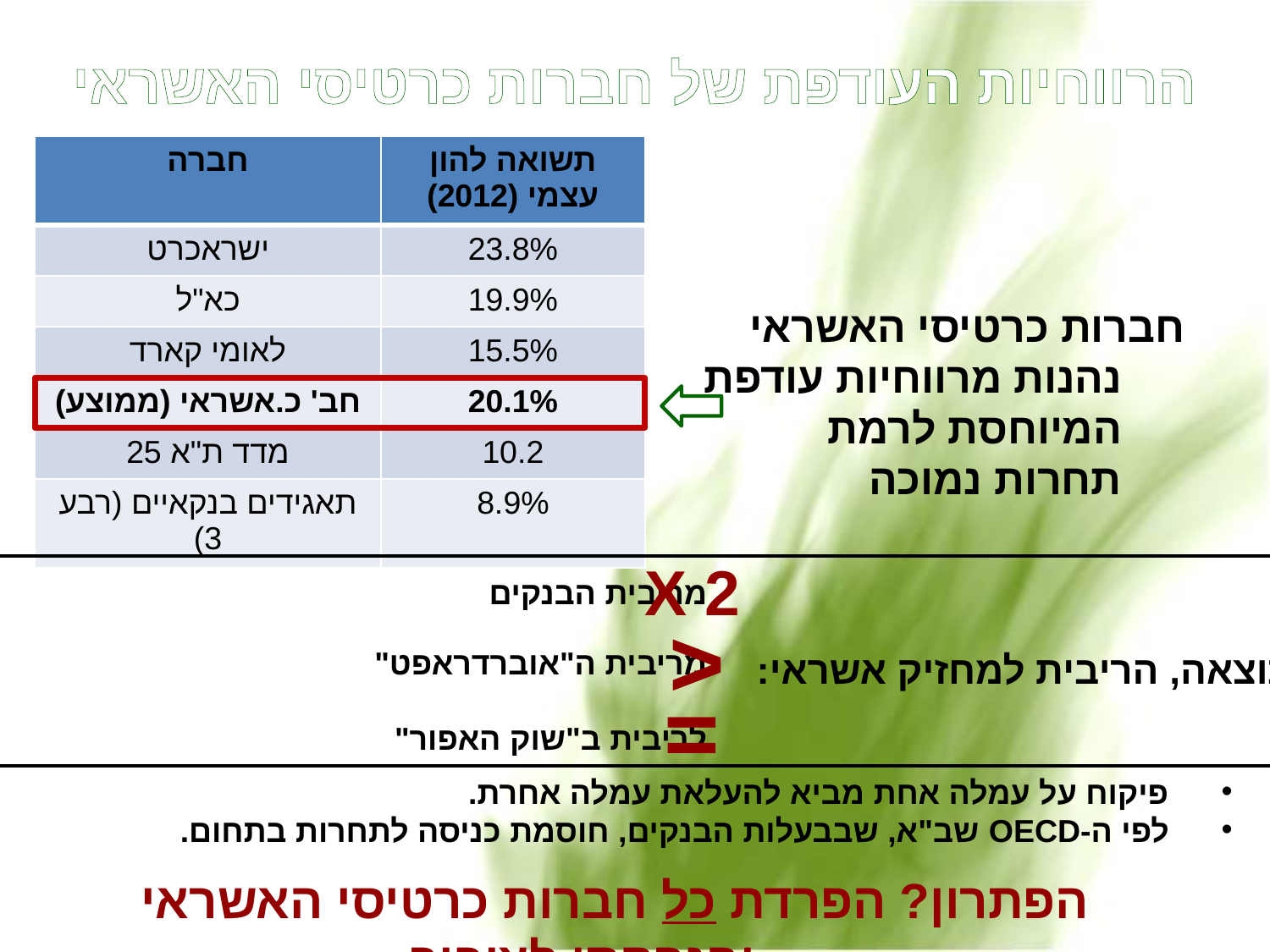

# הרווחיות העודפת של חברות כרטיסי האשראי
| חברה | תשואה להון עצמי (2012) |
| --- | --- |
| ישראכרט | 23.8% |
| כא"ל | 19.9% |
| לאומי קארד | 15.5% |
| חב' כ.אשראי (ממוצע) | 20.1% |
| מדד ת"א 25 | 10.2 |
| תאגידים בנקאיים (רבע 3) | 8.9% |
	חברות כרטיסי האשראי נהנות מרווחיות עודפת המיוחסת לרמת תחרות נמוכה

 X 2
	מריבית הבנקים*
 <
	מריבית ה"אוברדראפט"
	כתוצאה, הריבית למחזיק אשראי:
 =
	לריבית ב"שוק האפור"
פיקוח על עמלה אחת מביא להעלאת עמלה אחרת.
לפי ה-OECD שב"א, שבבעלות הבנקים, חוסמת כניסה לתחרות בתחום.

הפתרון? הפרדת כל חברות כרטיסי האשראי והנפקתן לציבור